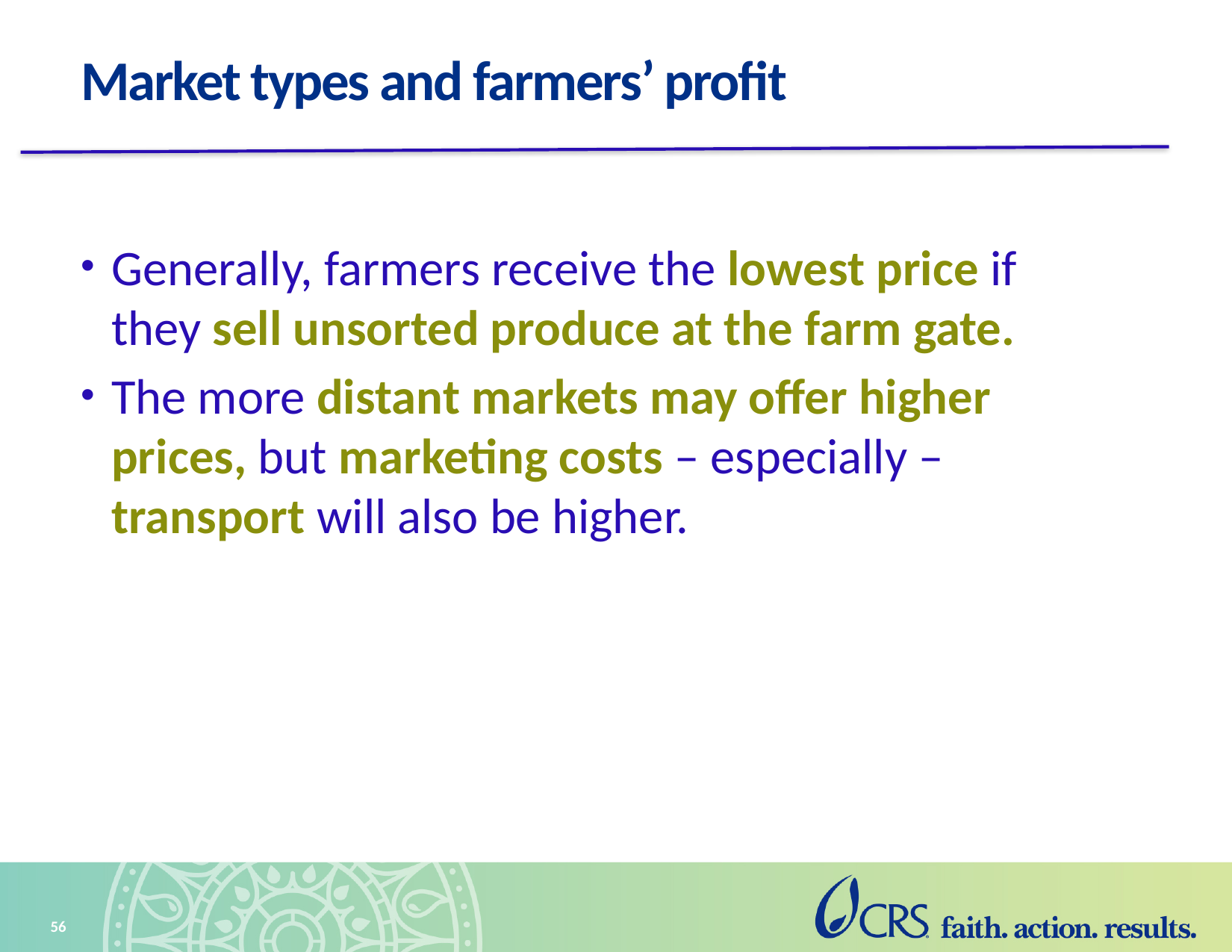

# Market types and farmers’ profit
Generally, farmers receive the lowest price if they sell unsorted produce at the farm gate.
The more distant markets may offer higher prices, but marketing costs – especially – transport will also be higher.
56